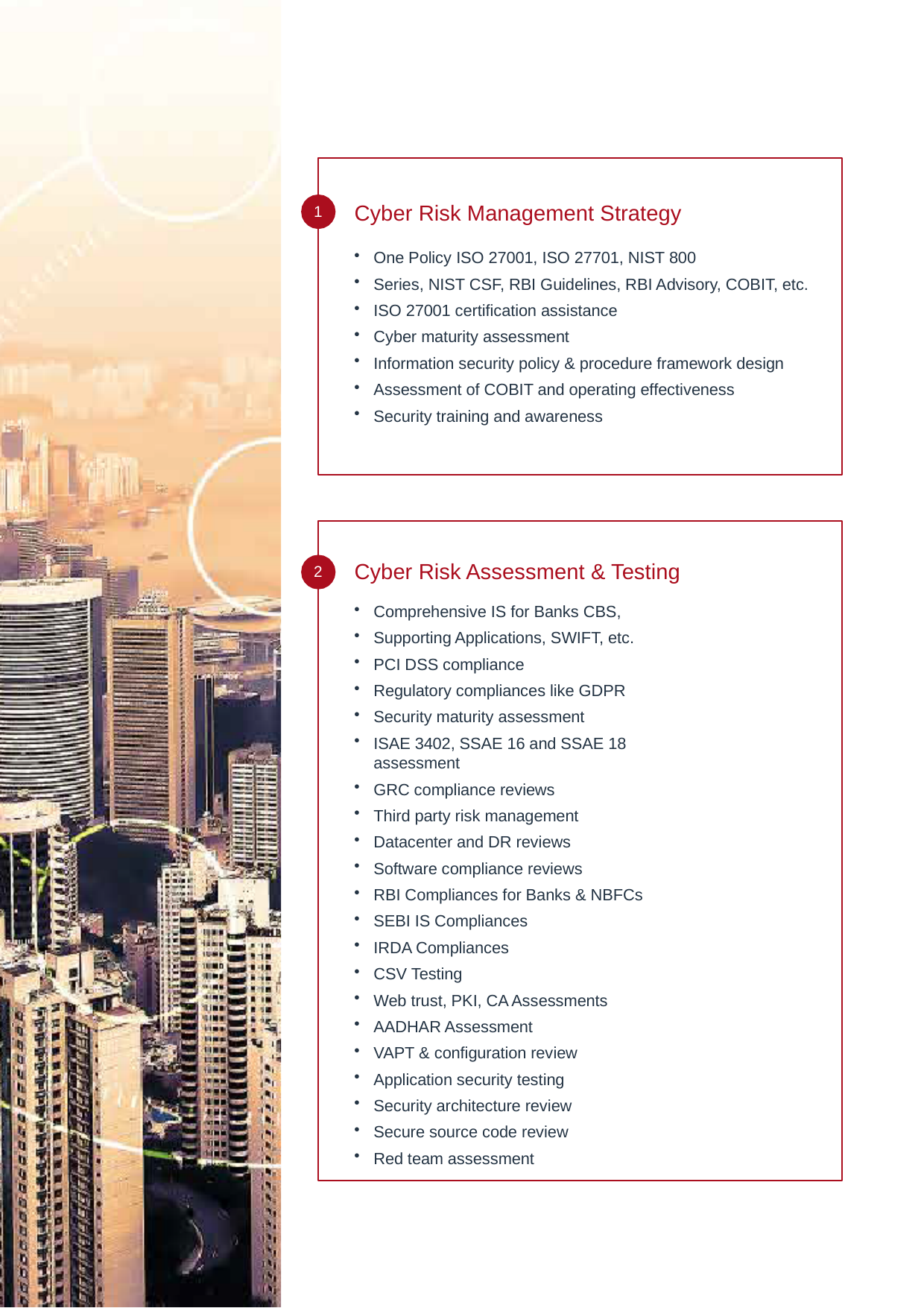

Cyber Risk Management Strategy
1
One Policy ISO 27001, ISO 27701, NIST 800
Series, NIST CSF, RBI Guidelines, RBI Advisory, COBIT, etc.
ISO 27001 certification assistance
Cyber maturity assessment
Information security policy & procedure framework design
Assessment of COBIT and operating effectiveness
Security training and awareness

Cyber Risk Assessment & Testing
2
Comprehensive IS for Banks CBS,
Supporting Applications, SWIFT, etc.
PCI DSS compliance
Regulatory compliances like GDPR
Security maturity assessment
ISAE 3402, SSAE 16 and SSAE 18 assessment
GRC compliance reviews
Third party risk management
Datacenter and DR reviews
Software compliance reviews
RBI Compliances for Banks & NBFCs
SEBI IS Compliances
IRDA Compliances
CSV Testing
Web trust, PKI, CA Assessments
AADHAR Assessment
VAPT & configuration review
Application security testing
Security architecture review
Secure source code review
Red team assessment
Cyber Security Services | 8